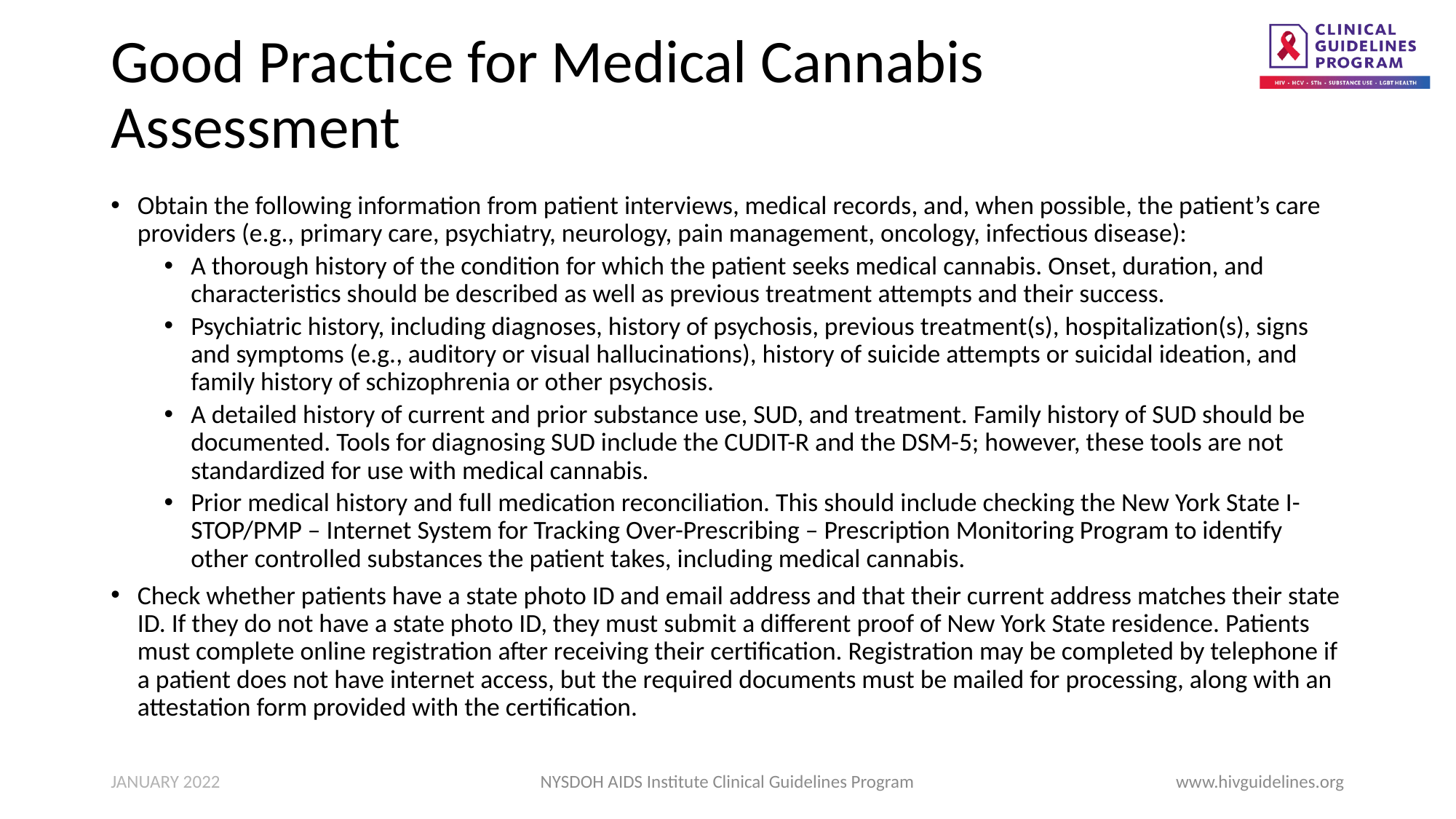

# Good Practice for Medical Cannabis Assessment
Obtain the following information from patient interviews, medical records, and, when possible, the patient’s care providers (e.g., primary care, psychiatry, neurology, pain management, oncology, infectious disease):
A thorough history of the condition for which the patient seeks medical cannabis. Onset, duration, and characteristics should be described as well as previous treatment attempts and their success.
Psychiatric history, including diagnoses, history of psychosis, previous treatment(s), hospitalization(s), signs and symptoms (e.g., auditory or visual hallucinations), history of suicide attempts or suicidal ideation, and family history of schizophrenia or other psychosis.
A detailed history of current and prior substance use, SUD, and treatment. Family history of SUD should be documented. Tools for diagnosing SUD include the CUDIT-R and the DSM-5; however, these tools are not standardized for use with medical cannabis.
Prior medical history and full medication reconciliation. This should include checking the New York State I-STOP/PMP – Internet System for Tracking Over-Prescribing – Prescription Monitoring Program to identify other controlled substances the patient takes, including medical cannabis.
Check whether patients have a state photo ID and email address and that their current address matches their state ID. If they do not have a state photo ID, they must submit a different proof of New York State residence. Patients must complete online registration after receiving their certification. Registration may be completed by telephone if a patient does not have internet access, but the required documents must be mailed for processing, along with an attestation form provided with the certification.
JANUARY 2022
NYSDOH AIDS Institute Clinical Guidelines Program
www.hivguidelines.org